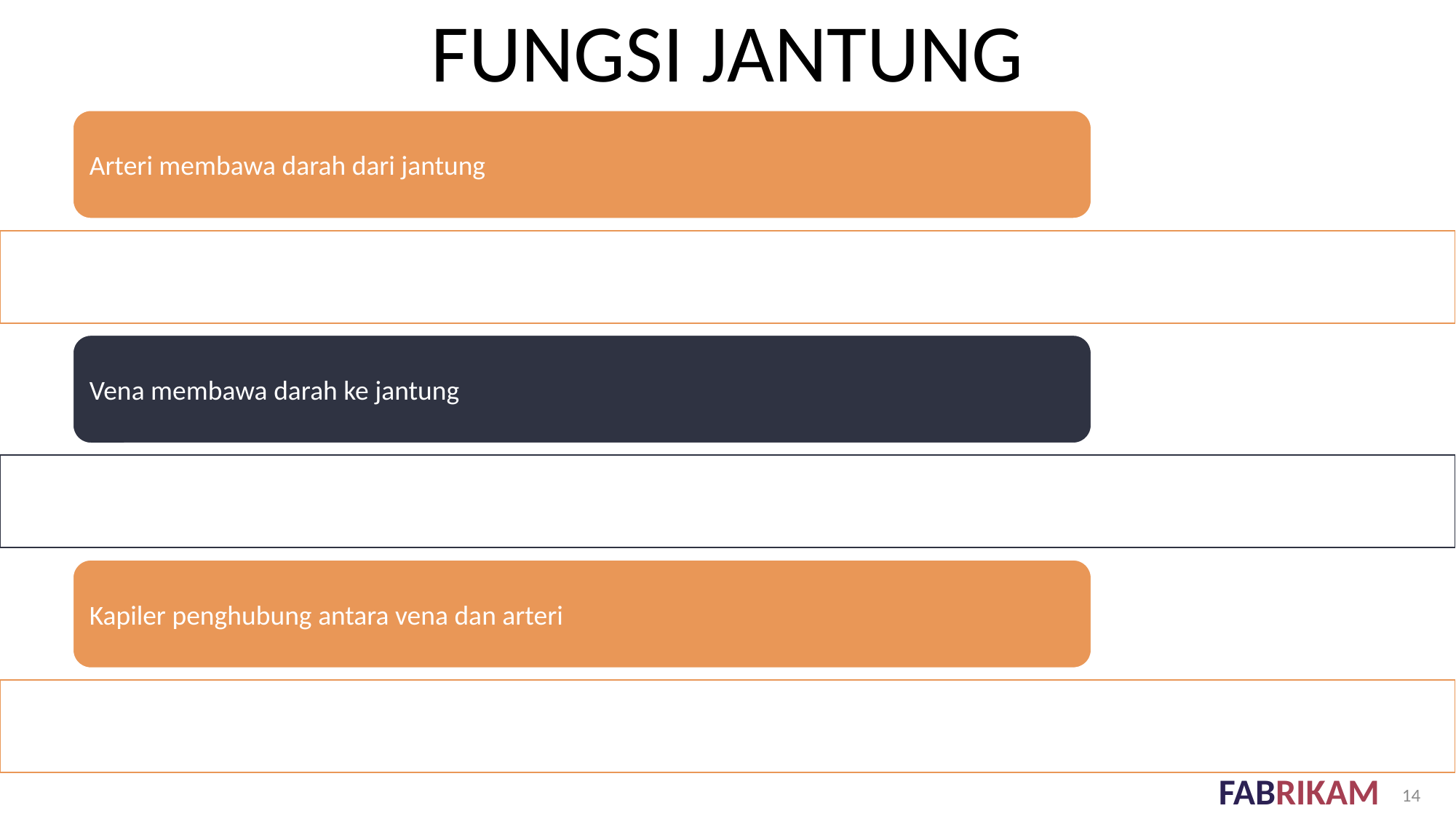

# Fungsi jantung
Arteri membawa darah dari jantung
Vena membawa darah ke jantung
Kapiler penghubung antara vena dan arteri
14